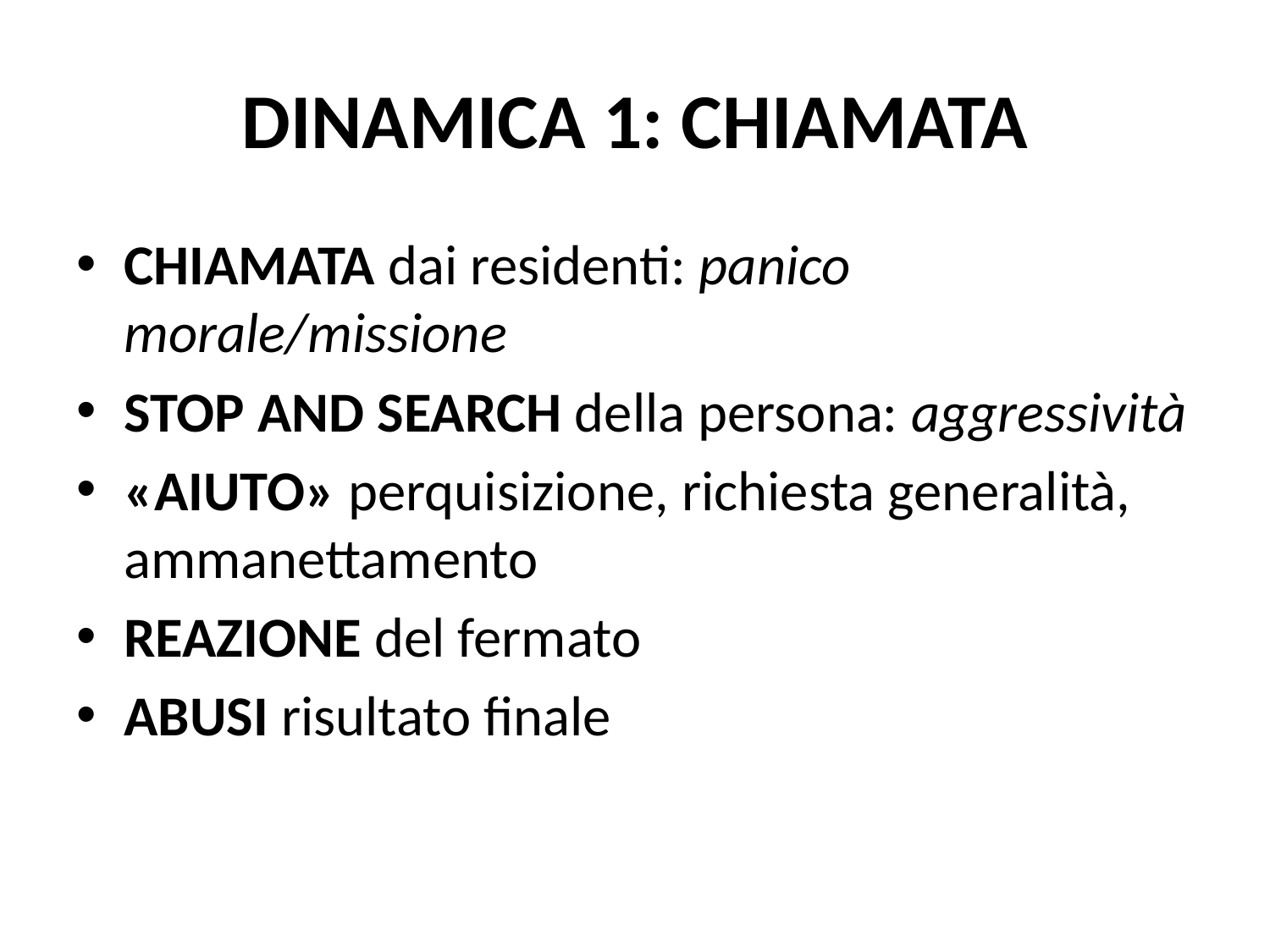

# DINAMICA 1: CHIAMATA
CHIAMATA dai residenti: panico morale/missione
STOP AND SEARCH della persona: aggressività
«AIUTO» perquisizione, richiesta generalità, ammanettamento
REAZIONE del fermato
ABUSI risultato finale